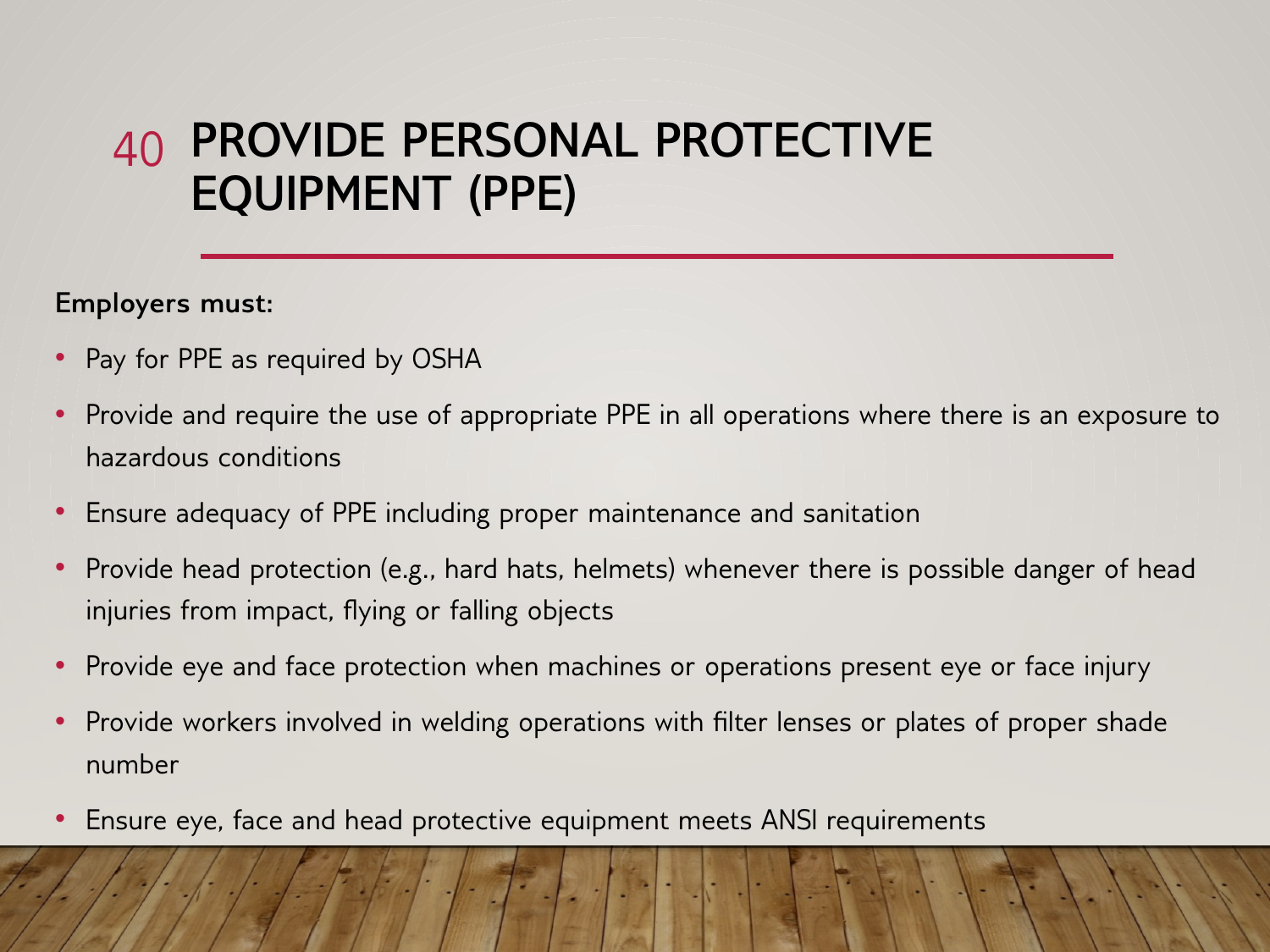

# Provide personal protective equipment (PPE)
40
Employers must:
Pay for PPE as required by OSHA
Provide and require the use of appropriate PPE in all operations where there is an exposure to hazardous conditions
Ensure adequacy of PPE including proper maintenance and sanitation
Provide head protection (e.g., hard hats, helmets) whenever there is possible danger of head injuries from impact, flying or falling objects
Provide eye and face protection when machines or operations present eye or face injury
Provide workers involved in welding operations with filter lenses or plates of proper shade number
Ensure eye, face and head protective equipment meets ANSI requirements